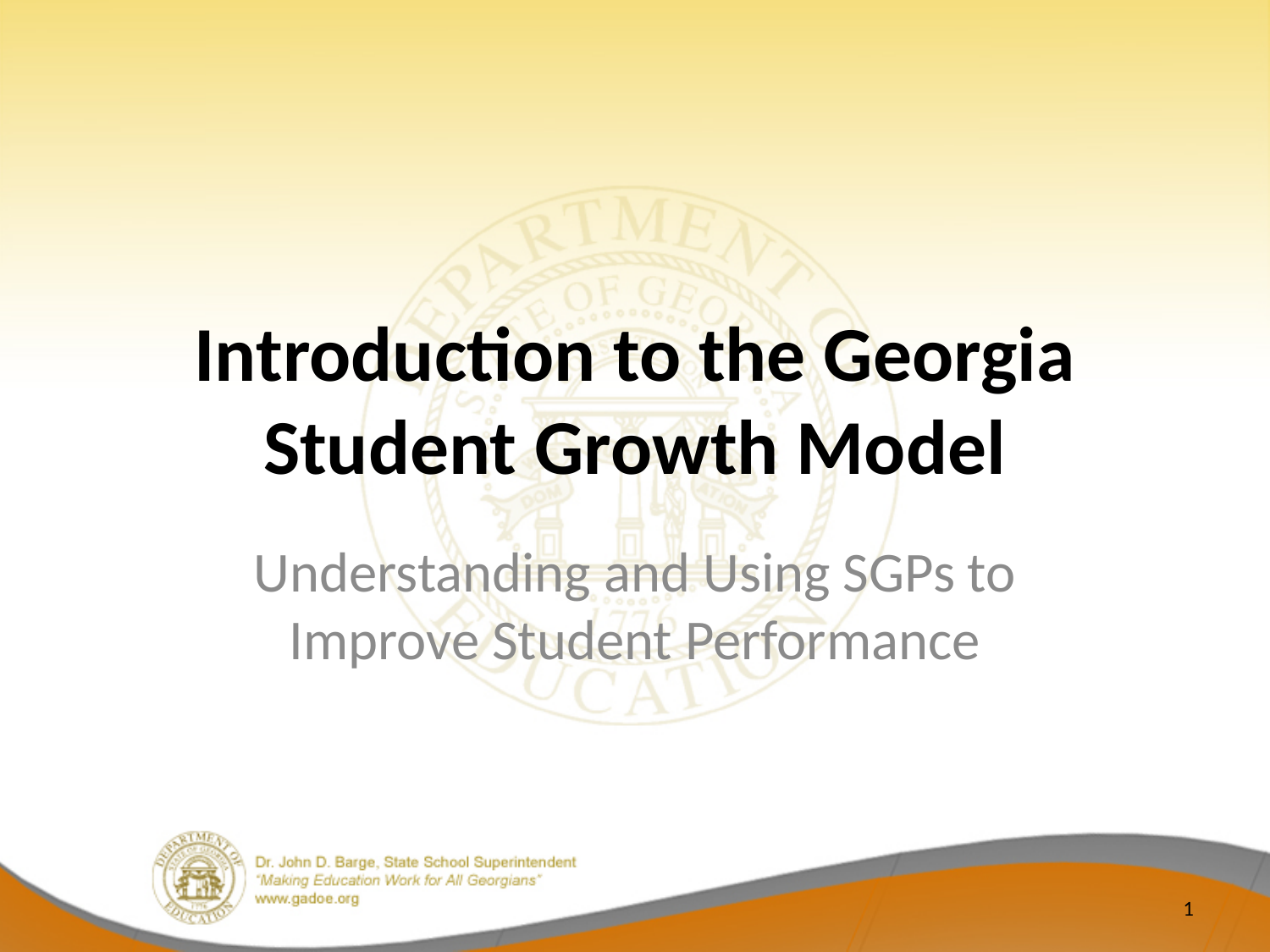

# Introduction to the Georgia Student Growth Model
Understanding and Using SGPs to Improve Student Performance
1